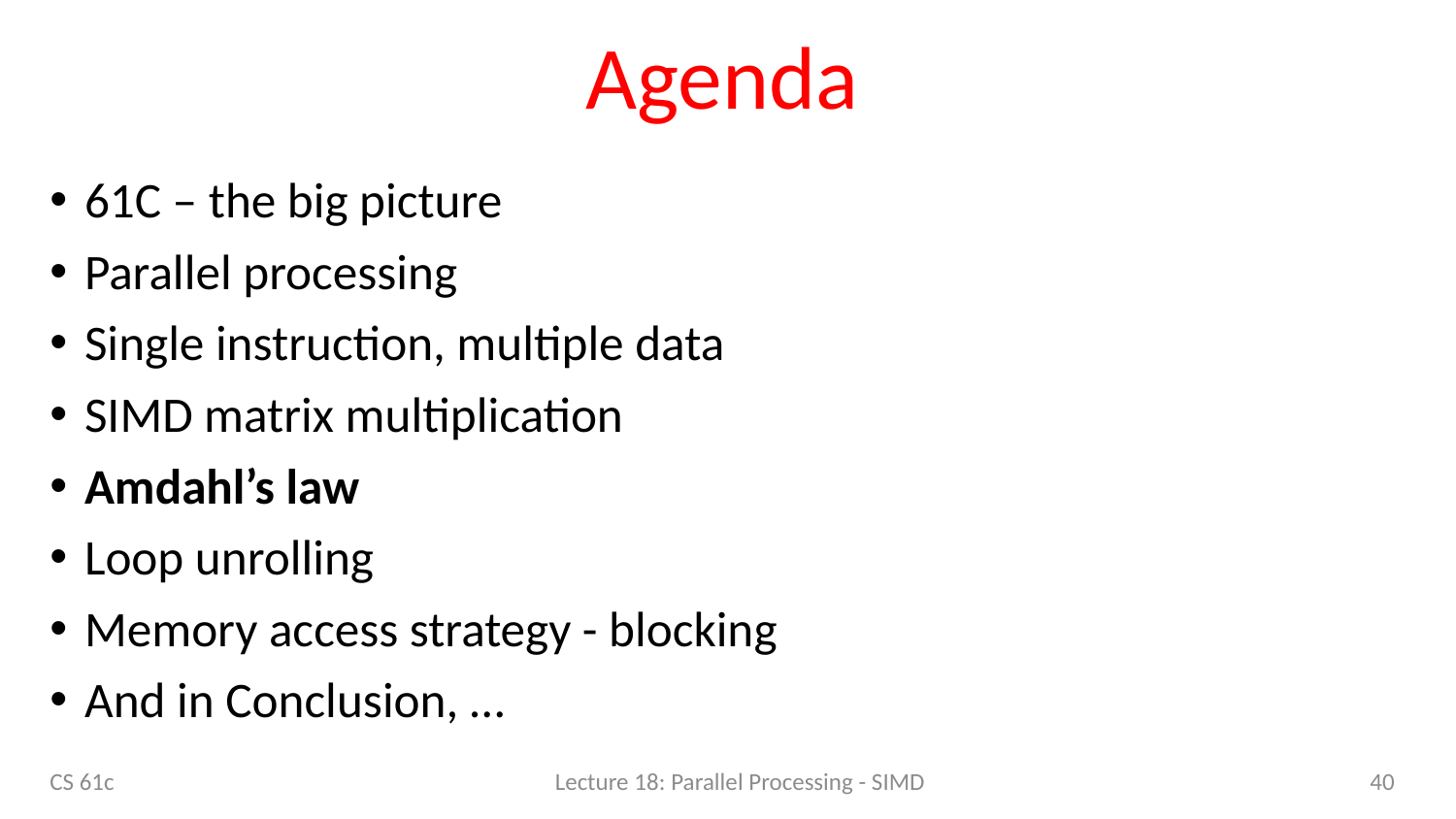

# Agenda
61C – the big picture
Parallel processing
Single instruction, multiple data
SIMD matrix multiplication
Amdahl’s law
Loop unrolling
Memory access strategy - blocking
And in Conclusion, …
40
CS 61c
Lecture 18: Parallel Processing - SIMD